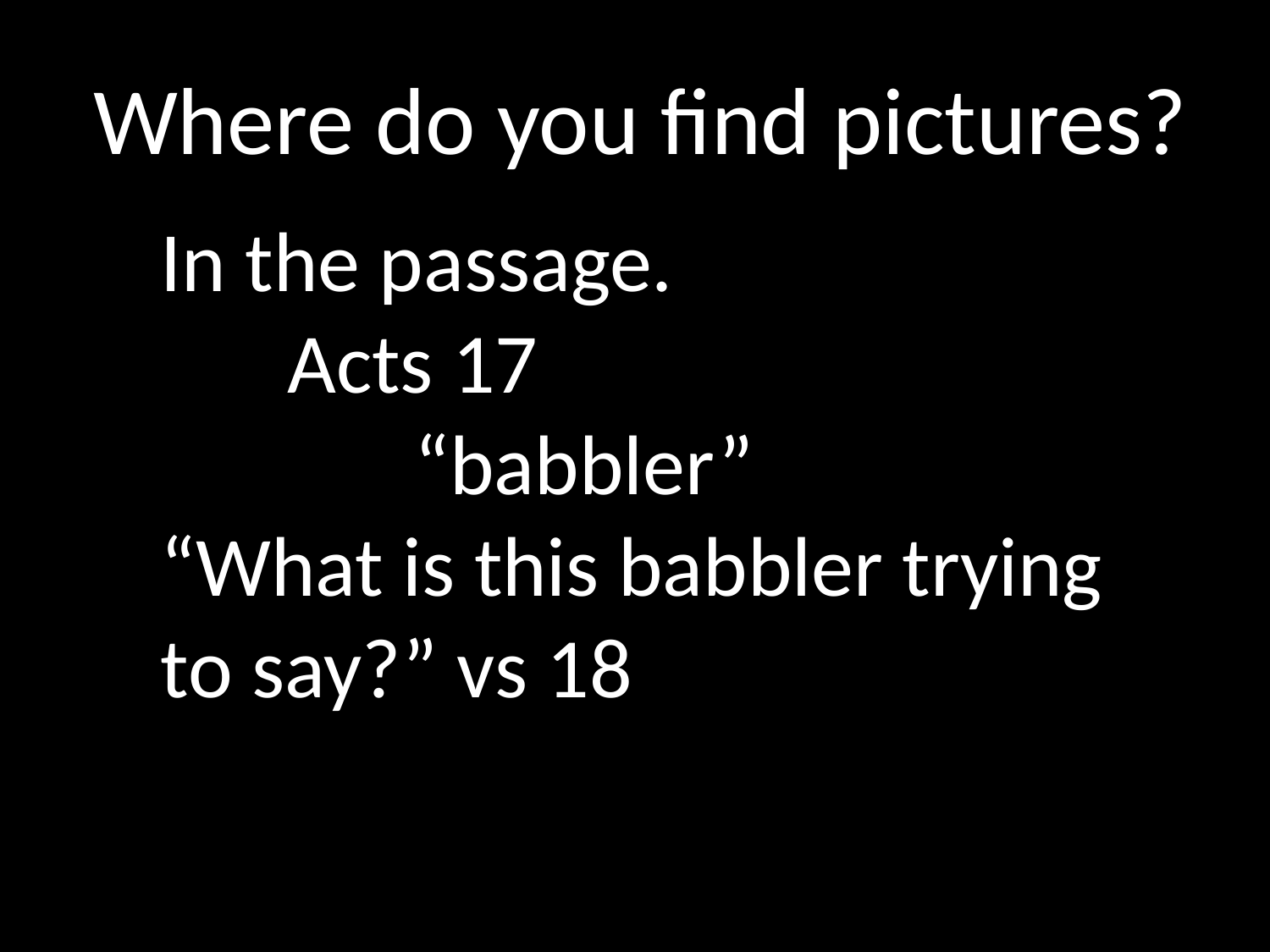

Where do you find pictures?
In the passage.
	Acts 17
		“babbler”
“What is this babbler trying to say?” vs 18